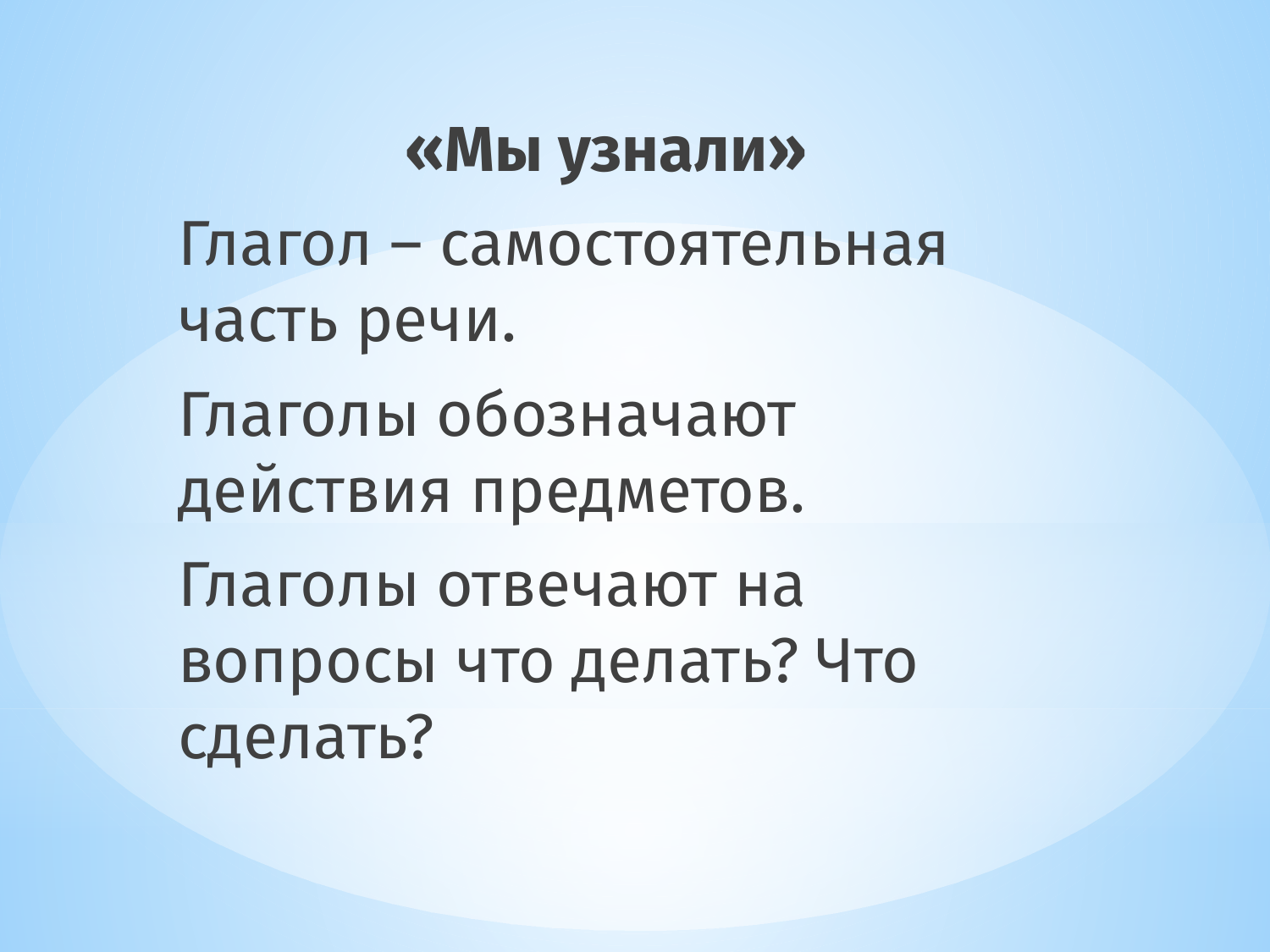

«Мы узнали»
Глагол – самостоятельная часть речи.
Глаголы обозначают действия предметов.
Глаголы отвечают на вопросы что делать? Что сделать?